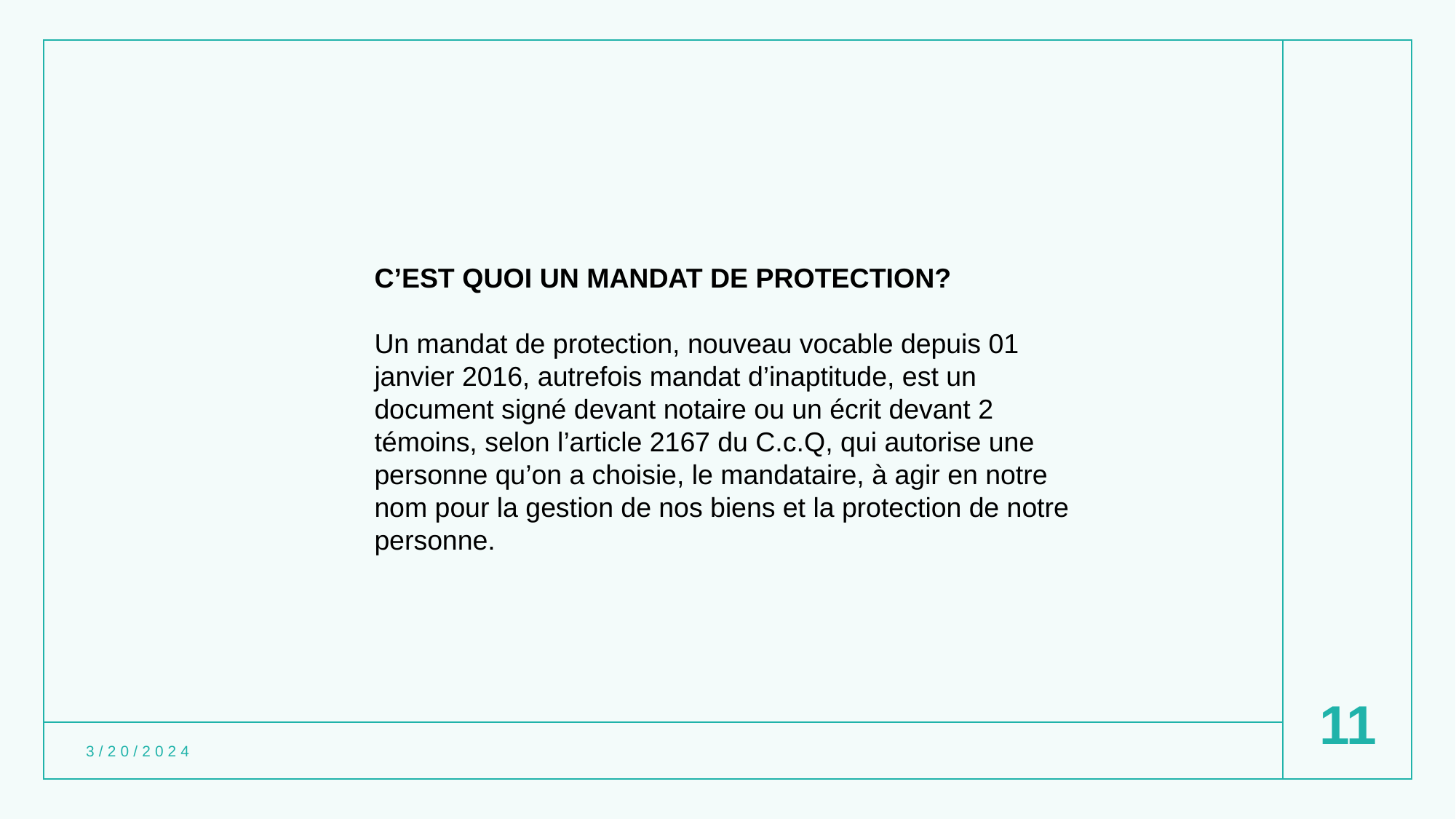

C’EST QUOI UN MANDAT DE PROTECTION?

Un mandat de protection, nouveau vocable depuis 01 janvier 2016, autrefois mandat d’inaptitude, est un document signé devant notaire ou un écrit devant 2 témoins, selon l’article 2167 du C.c.Q, qui autorise une personne qu’on a choisie, le mandataire, à agir en notre nom pour la gestion de nos biens et la protection de notre personne.

11
3/20/2024